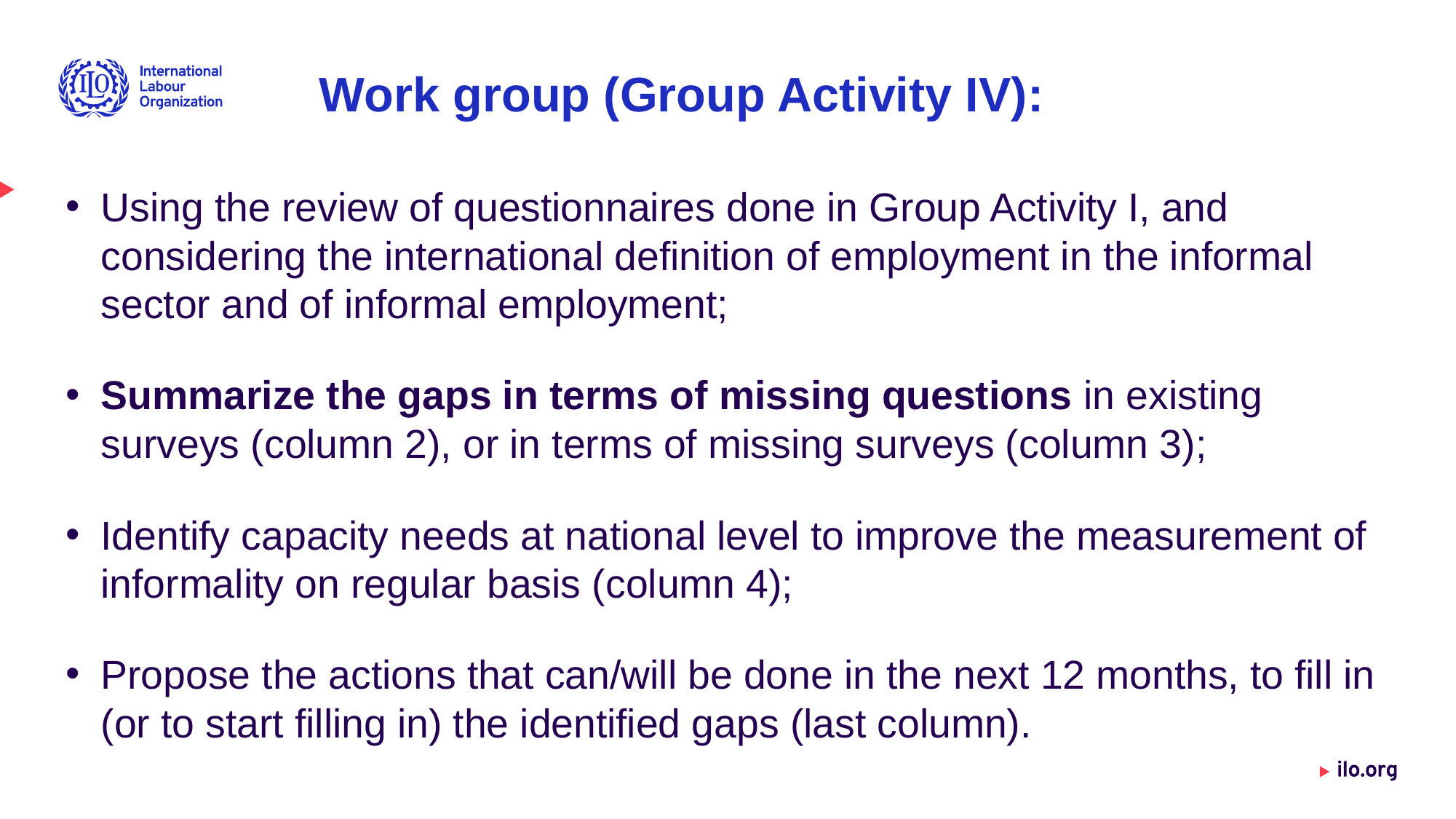

# Work group (Group Activity IV):
Using the review of questionnaires done in Group Activity I, and considering the international definition of employment in the informal sector and of informal employment;
Summarize the gaps in terms of missing questions in existing surveys (column 2), or in terms of missing surveys (column 3);
Identify capacity needs at national level to improve the measurement of informality on regular basis (column 4);
Propose the actions that can/will be done in the next 12 months, to fill in (or to start filling in) the identified gaps (last column).